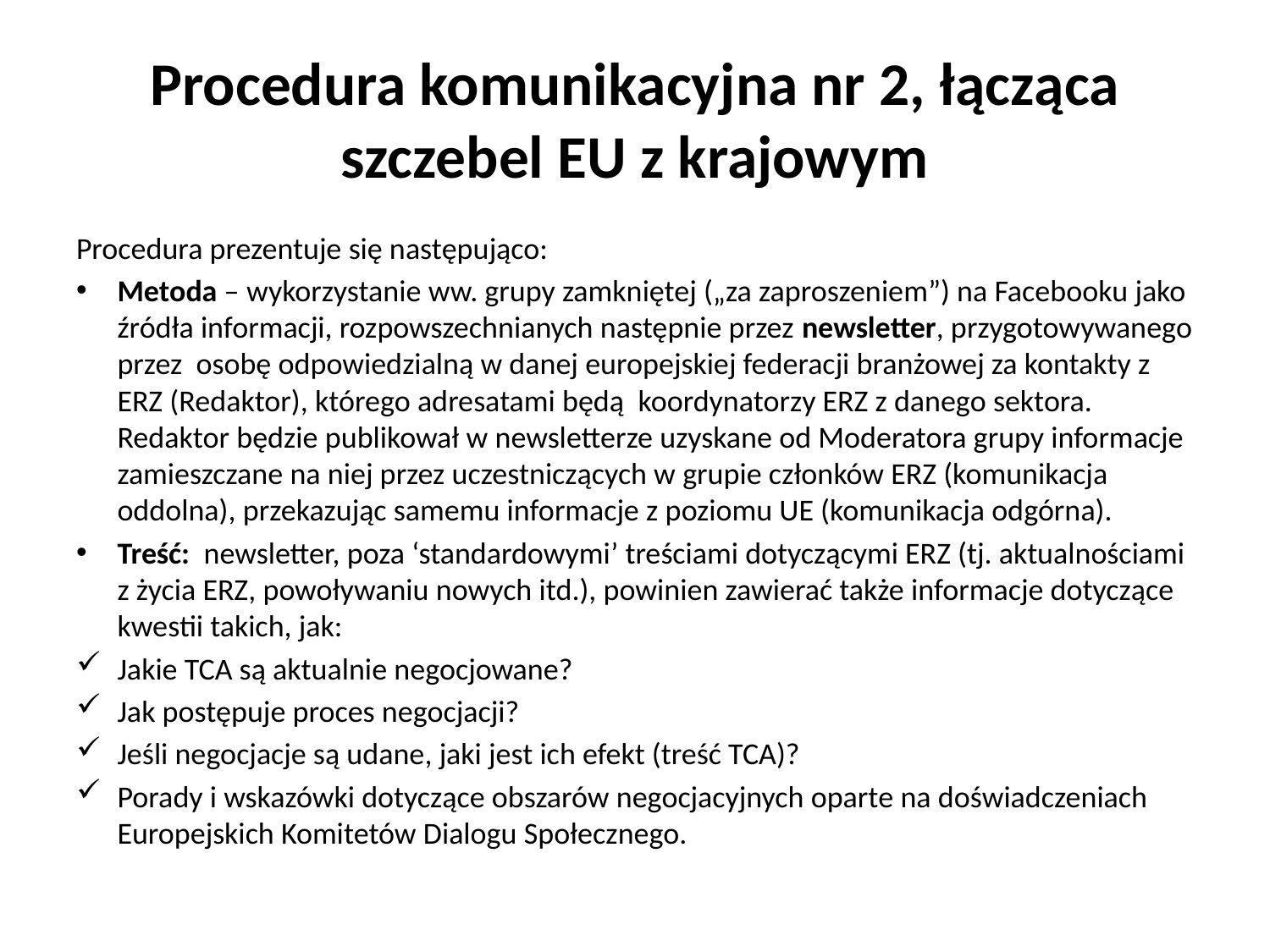

# Procedura komunikacyjna nr 2, łącząca szczebel EU z krajowym
Procedura prezentuje się następująco:
Metoda – wykorzystanie ww. grupy zamkniętej („za zaproszeniem”) na Facebooku jako źródła informacji, rozpowszechnianych następnie przez newsletter, przygotowywanego przez  osobę odpowiedzialną w danej europejskiej federacji branżowej za kontakty z ERZ (Redaktor), którego adresatami będą  koordynatorzy ERZ z danego sektora. Redaktor będzie publikował w newsletterze uzyskane od Moderatora grupy informacje zamieszczane na niej przez uczestniczących w grupie członków ERZ (komunikacja oddolna), przekazując samemu informacje z poziomu UE (komunikacja odgórna).
Treść:  newsletter, poza ‘standardowymi’ treściami dotyczącymi ERZ (tj. aktualnościami z życia ERZ, powoływaniu nowych itd.), powinien zawierać także informacje dotyczące kwestii takich, jak:
Jakie TCA są aktualnie negocjowane?
Jak postępuje proces negocjacji?
Jeśli negocjacje są udane, jaki jest ich efekt (treść TCA)?
Porady i wskazówki dotyczące obszarów negocjacyjnych oparte na doświadczeniach Europejskich Komitetów Dialogu Społecznego.